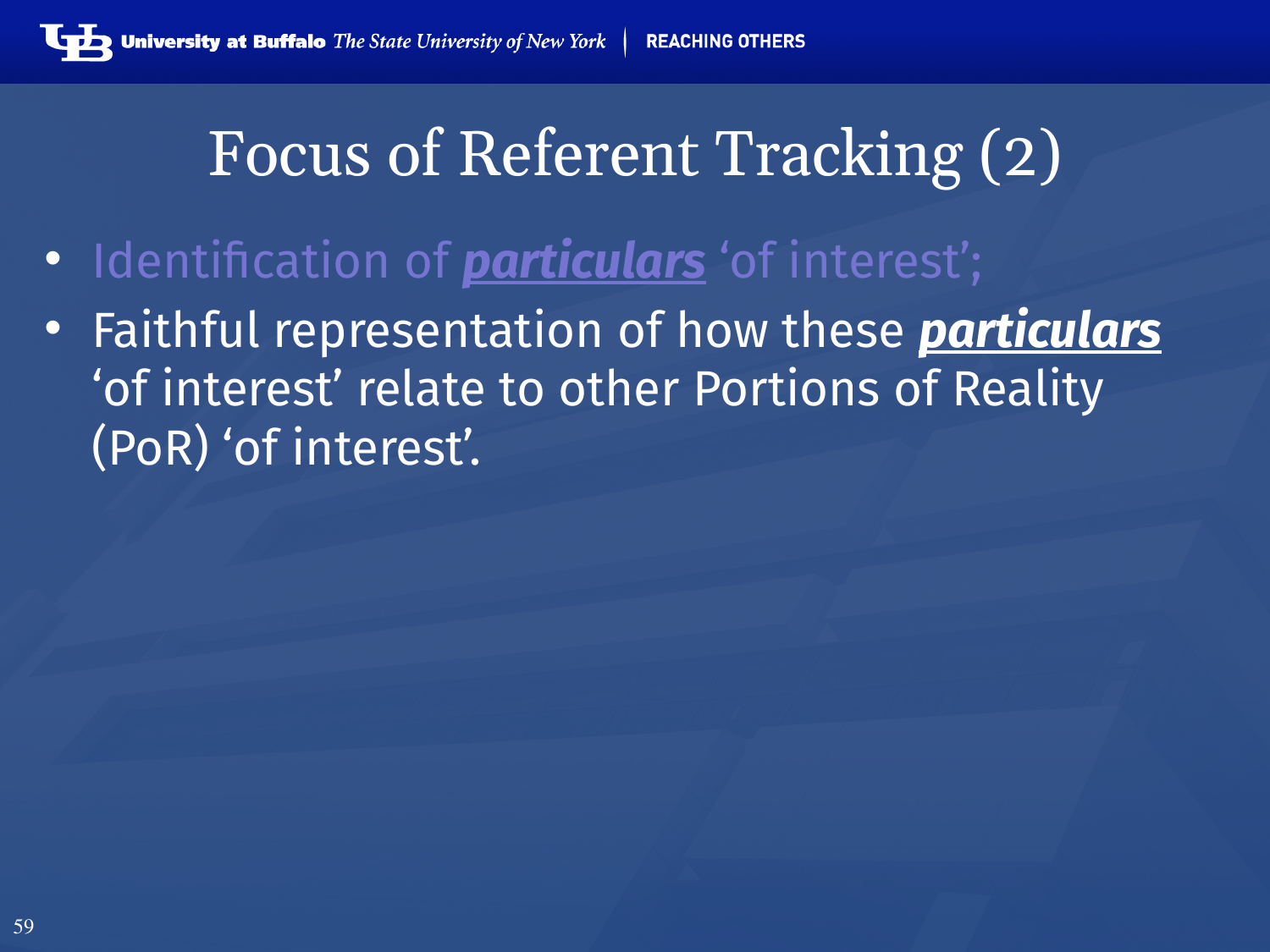

# Focus of Referent Tracking (2)
Identification of particulars ‘of interest’;
Faithful representation of how these particulars ‘of interest’ relate to other Portions of Reality (PoR) ‘of interest’.

59